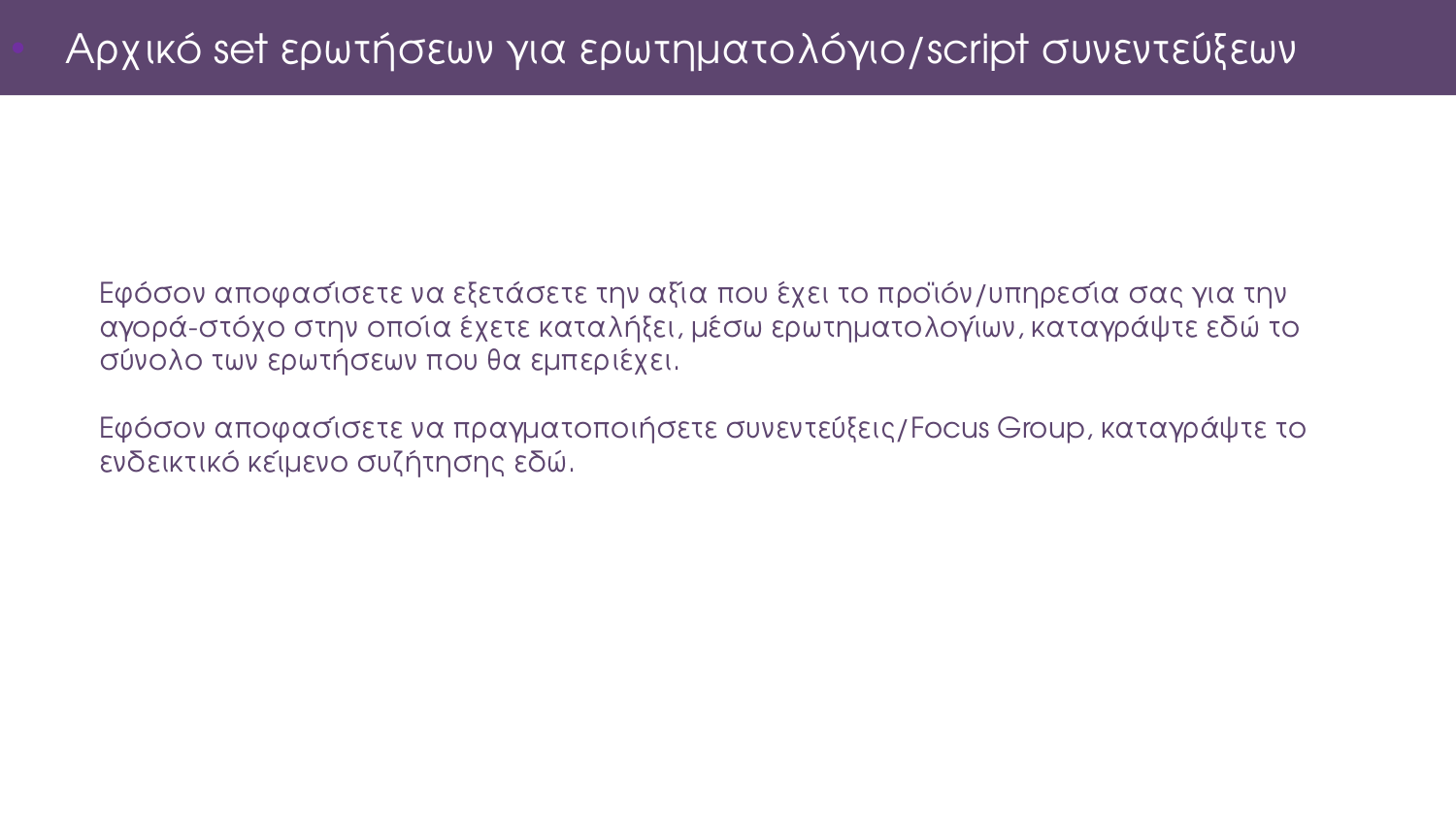

Αρχικό set ερωτήσεων για ερωτηματολόγιο/script συνεντεύξεων
Εφόσον αποφασίσετε να εξετάσετε την αξία που έχει το προϊόν/υπηρεσία σας για την αγορά-στόχο στην οποία έχετε καταλήξει, μέσω ερωτηματολογίων, καταγράψτε εδώ το σύνολο των ερωτήσεων που θα εμπεριέχει.
Εφόσον αποφασίσετε να πραγματοποιήσετε συνεντεύξεις/Focus Group, καταγράψτε το ενδεικτικό κείμενο συζήτησης εδώ.